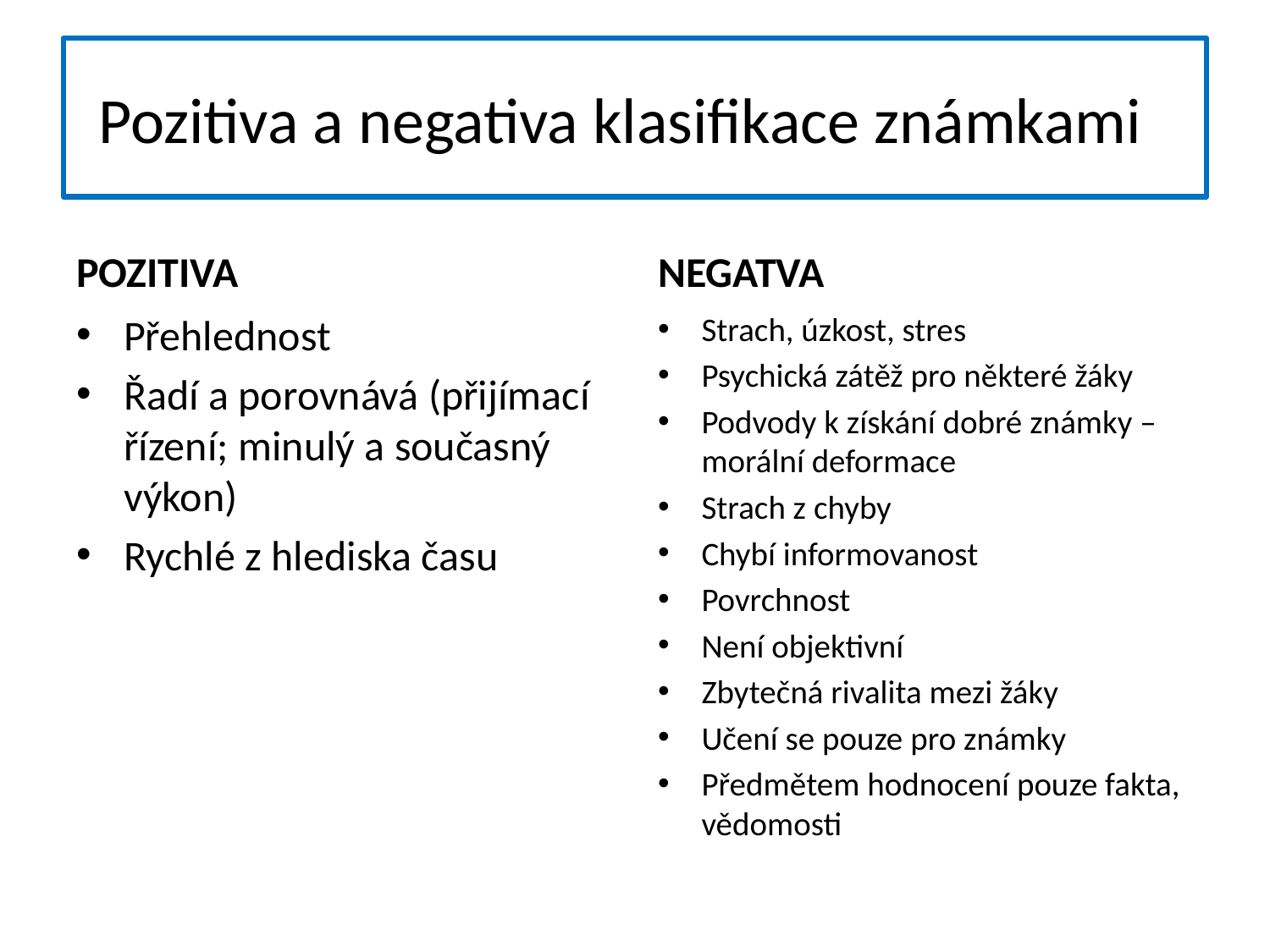

# Pozitiva a negativa klasifikace známkami
POZITIVA
NEGATVA
Přehlednost
Řadí a porovnává (přijímací řízení; minulý a současný výkon)
Rychlé z hlediska času
Strach, úzkost, stres
Psychická zátěž pro některé žáky
Podvody k získání dobré známky – morální deformace
Strach z chyby
Chybí informovanost
Povrchnost
Není objektivní
Zbytečná rivalita mezi žáky
Učení se pouze pro známky
Předmětem hodnocení pouze fakta, vědomosti